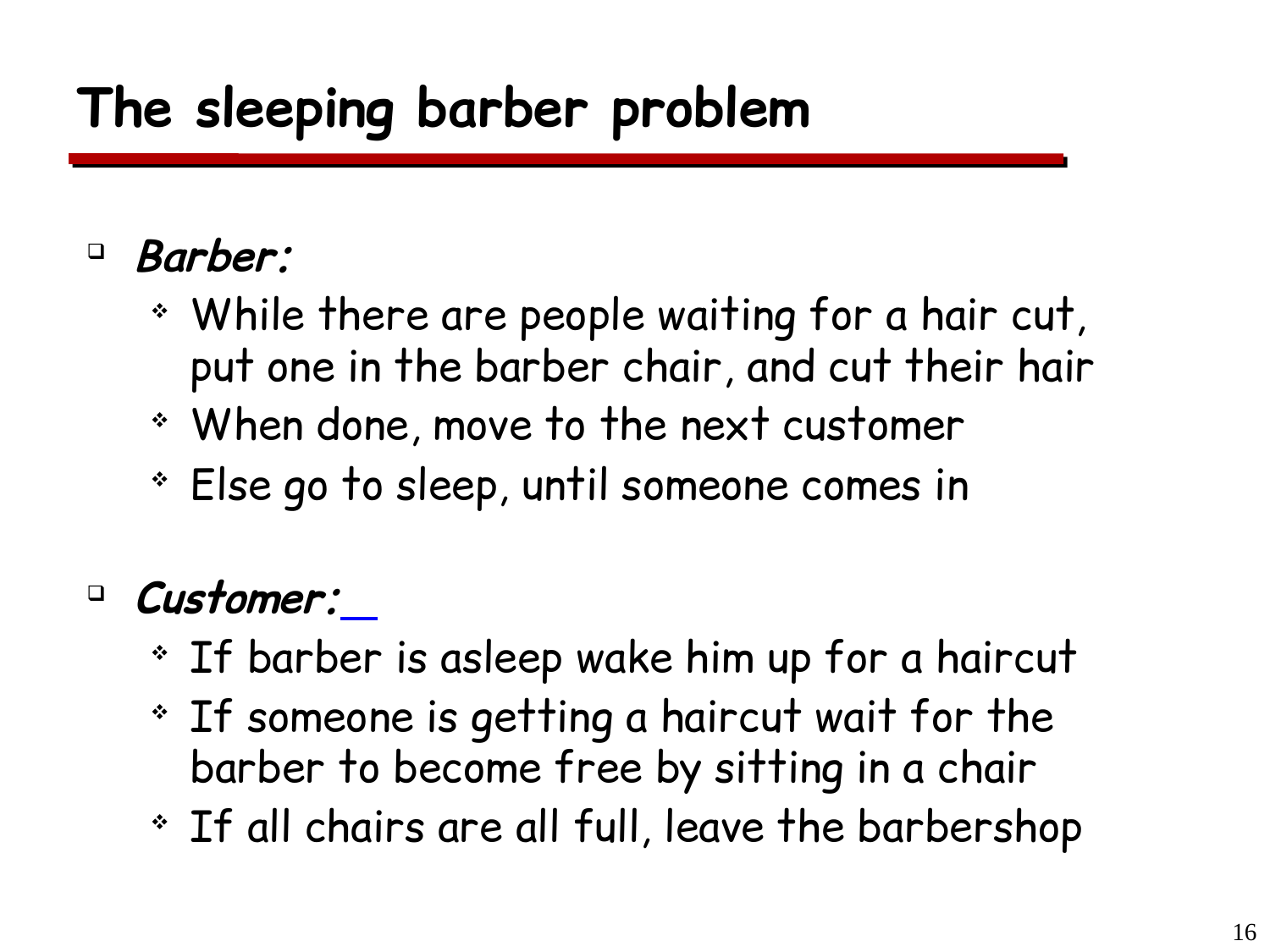

# The sleeping barber problem
Barber:
While there are people waiting for a hair cut, put one in the barber chair, and cut their hair
When done, move to the next customer
Else go to sleep, until someone comes in

Customer:
If barber is asleep wake him up for a haircut
If someone is getting a haircut wait for the barber to become free by sitting in a chair
If all chairs are all full, leave the barbershop
16